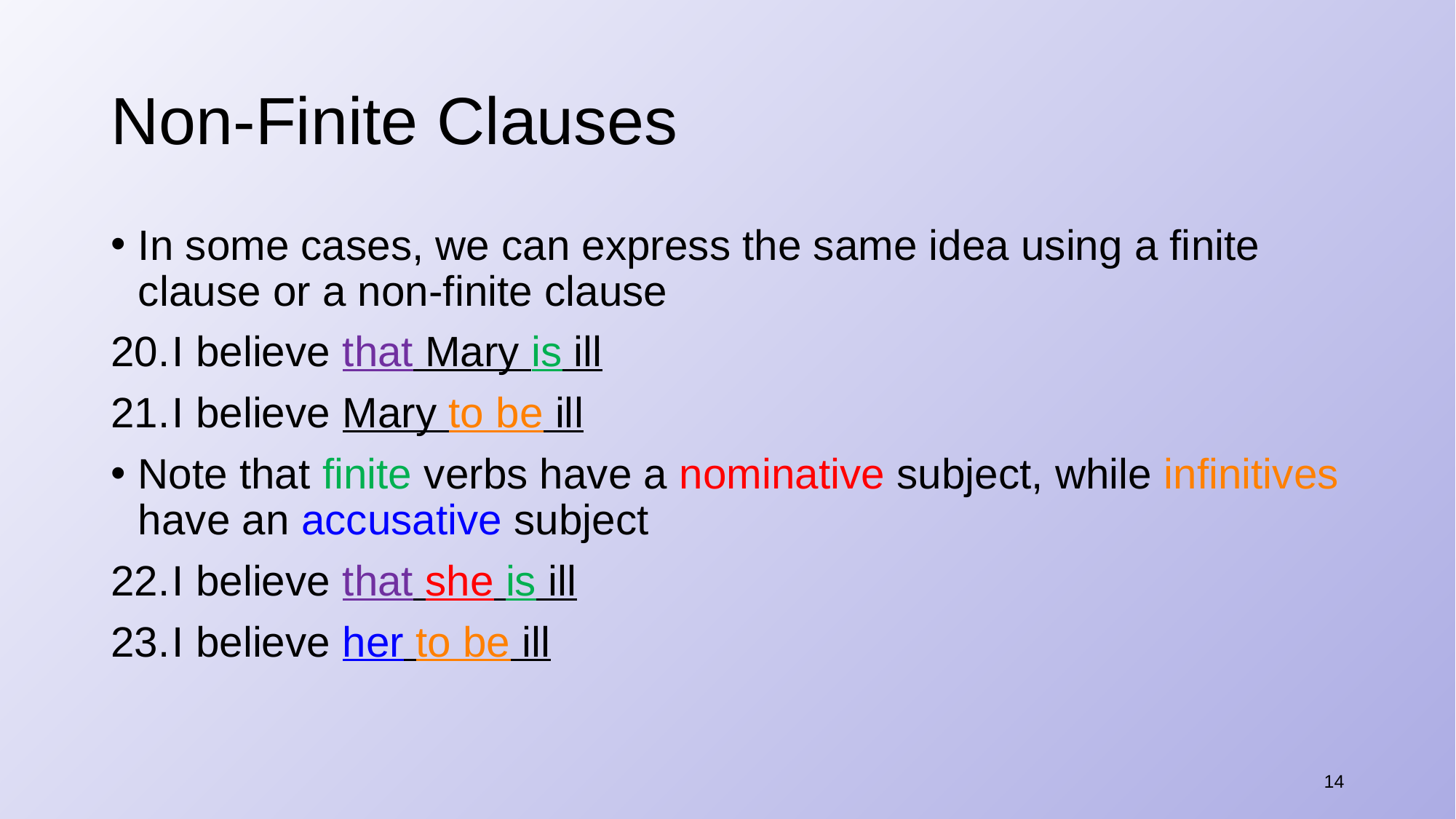

# Non-Finite Clauses
In some cases, we can express the same idea using a finite clause or a non-finite clause
I believe that Mary is ill
I believe Mary to be ill
Note that finite verbs have a nominative subject, while infinitives have an accusative subject
I believe that she is ill
I believe her to be ill
14